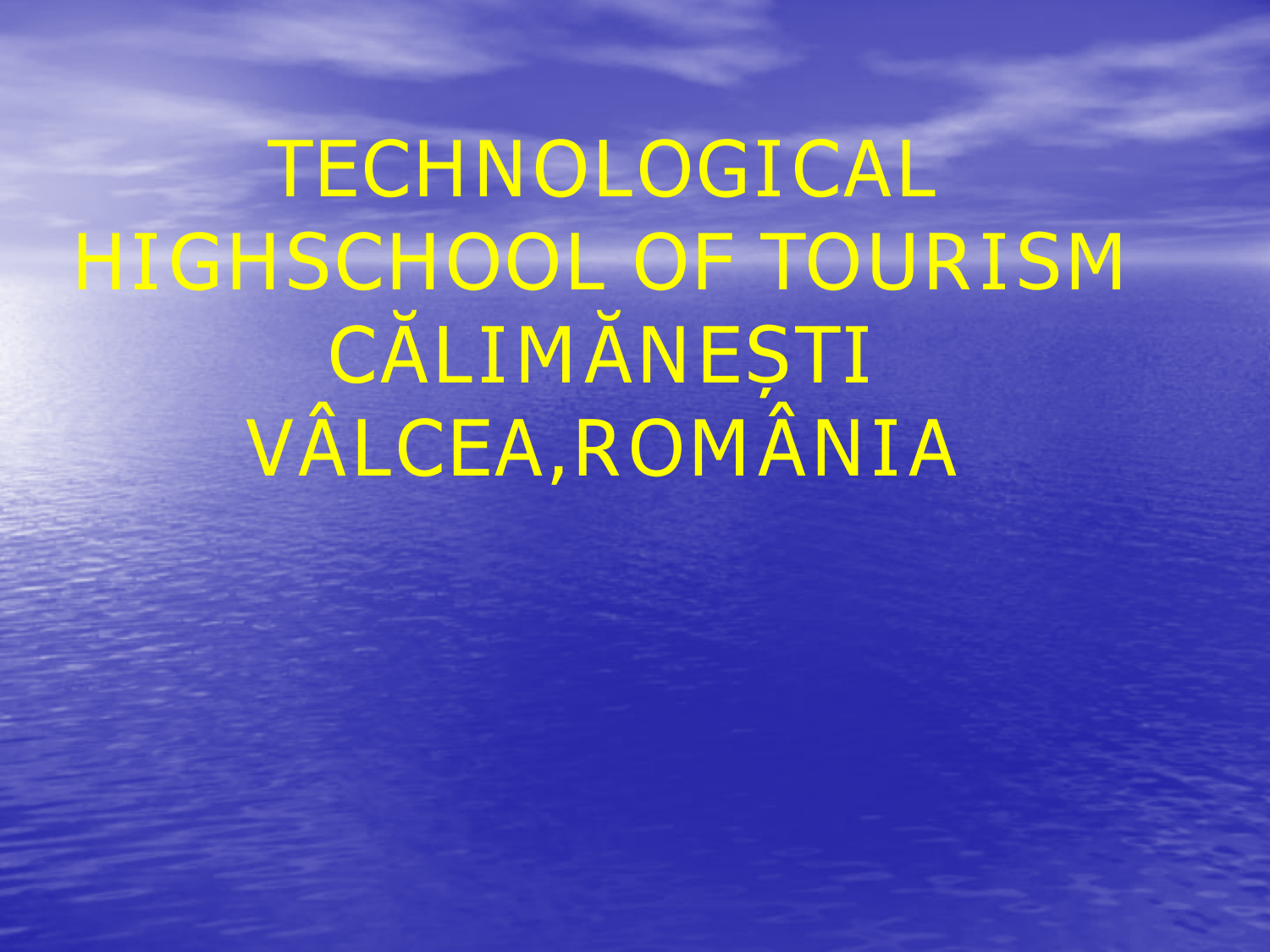

# TECHNOLOGICAL HIGHSCHOOL OF TOURISM CĂLIMĂNEȘTI VÂLCEA,ROMÂNIA